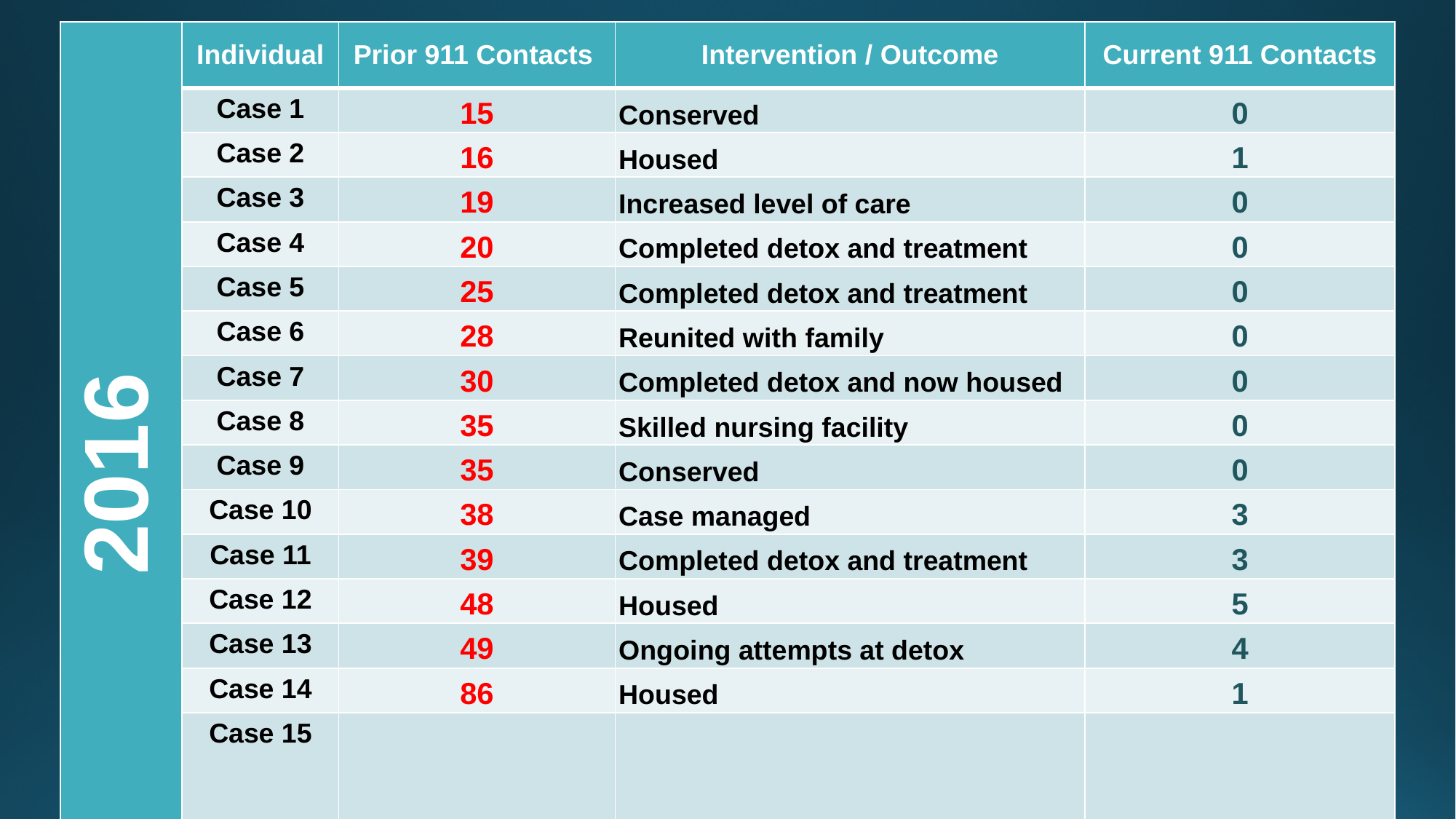

| 2016 | Individual | Prior 911 Contacts | Intervention / Outcome | Current 911 Contacts |
| --- | --- | --- | --- | --- |
|  | Case 1 | 15 | Conserved | 0 |
|  | Case 2 | 16 | Housed | 1 |
|  | Case 3 | 19 | Increased level of care | 0 |
|  | Case 4 | 20 | Completed detox and treatment | 0 |
|  | Case 5 | 25 | Completed detox and treatment | 0 |
|  | Case 6 | 28 | Reunited with family | 0 |
|  | Case 7 | 30 | Completed detox and now housed | 0 |
|  | Case 8 | 35 | Skilled nursing facility | 0 |
|  | Case 9 | 35 | Conserved | 0 |
|  | Case 10 | 38 | Case managed | 3 |
|  | Case 11 | 39 | Completed detox and treatment | 3 |
|  | Case 12 | 48 | Housed | 5 |
|  | Case 13 | 49 | Ongoing attempts at detox | 4 |
|  | Case 14 | 86 | Housed | 1 |
|  | Case 15 | 159 | Reunited with family | 0 |
Data Compiled from SFFD Sources Only (No Private Ambulances)